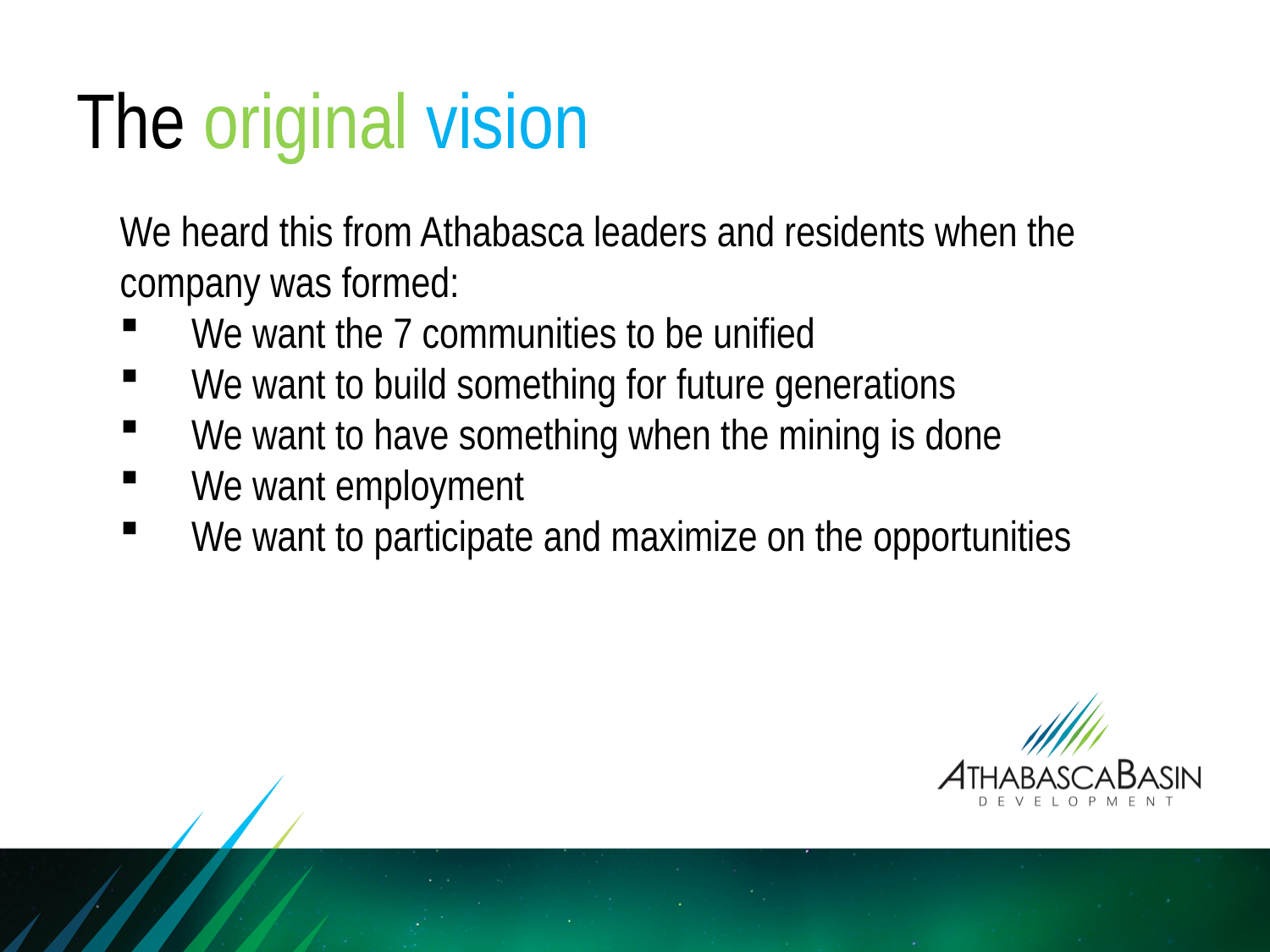

# The original vision
We heard this from Athabasca leaders and residents when the company was formed:
We want the 7 communities to be unified
We want to build something for future generations
We want to have something when the mining is done
We want employment
We want to participate and maximize on the opportunities